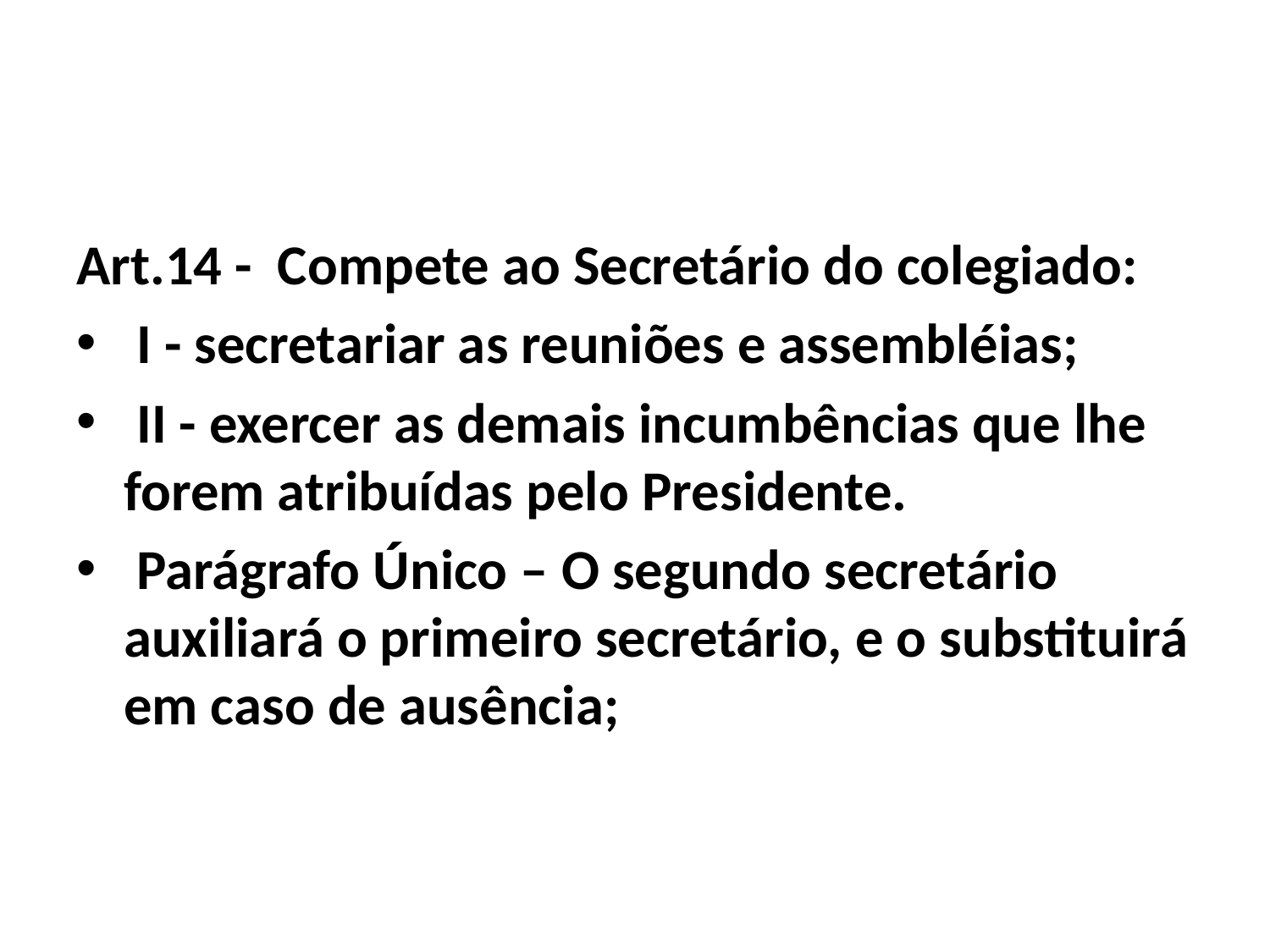

#
Art.14 -  Compete ao Secretário do colegiado:
 I - secretariar as reuniões e assembléias;
 II - exercer as demais incumbências que lhe forem atribuídas pelo Presidente.
 Parágrafo Único – O segundo secretário auxiliará o primeiro secretário, e o substituirá em caso de ausência;